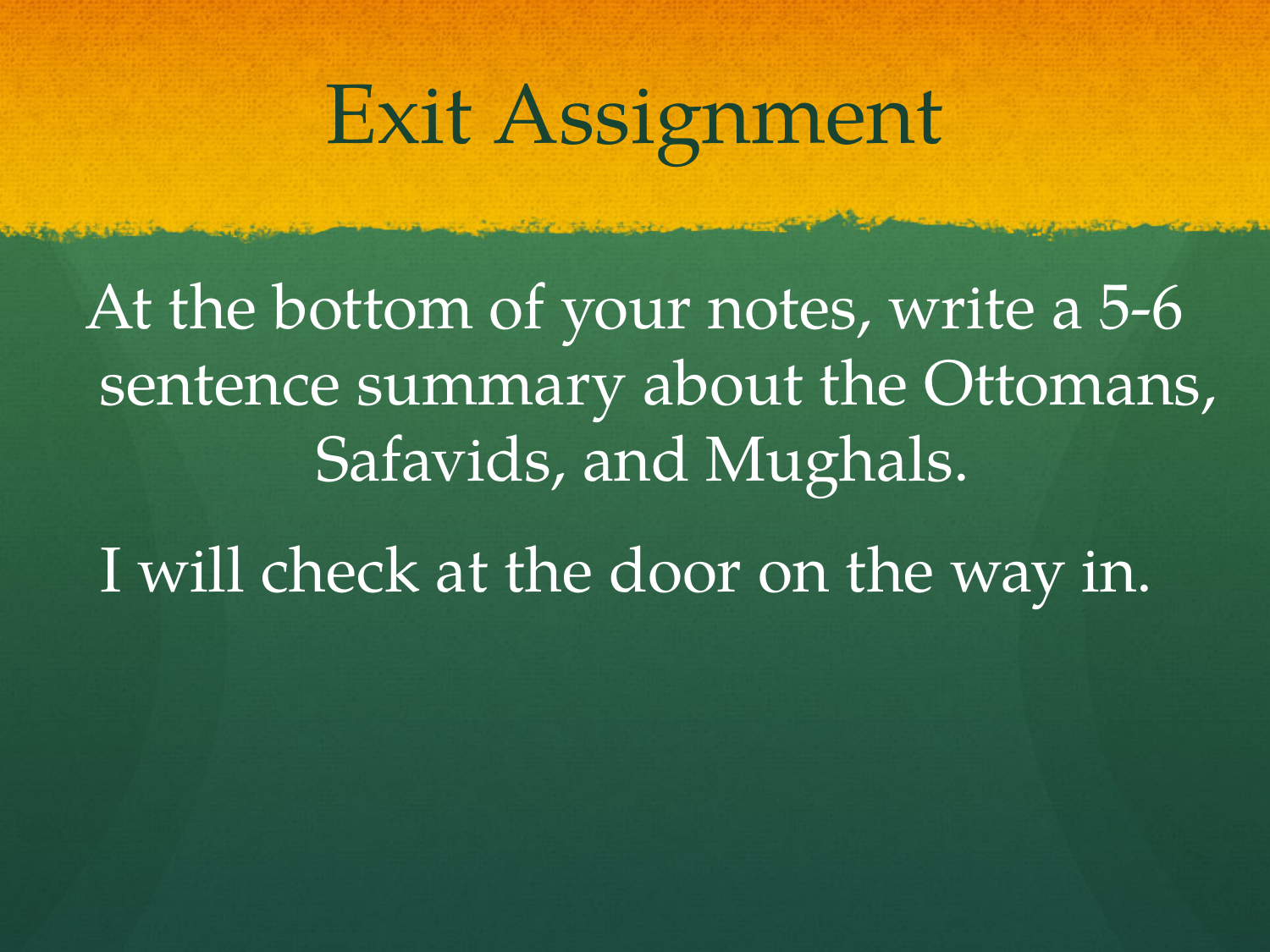

# Exit Assignment
At the bottom of your notes, write a 5-6 sentence summary about the Ottomans, Safavids, and Mughals.
I will check at the door on the way in.